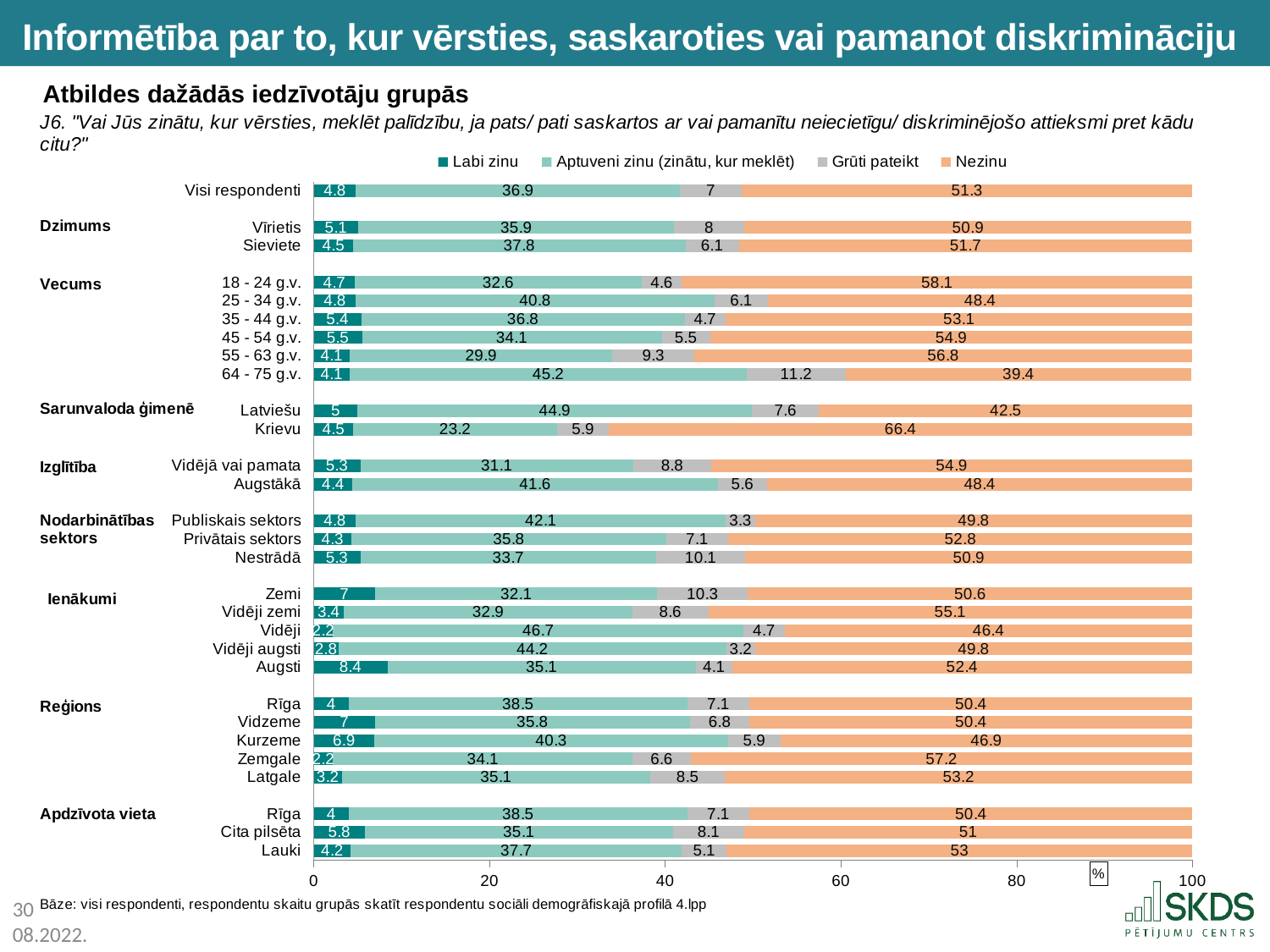

Informētība par to, kur vērsties, saskaroties vai pamanot diskrimināciju
Atbildes dažādās iedzīvotāju grupās

### Chart

| Category | Labi zinu | Aptuveni zinu (zinātu, kur meklēt) | Grūti pateikt | Nezinu |
|---|---|---|---|---|
| Visi respondenti | 4.8 | 36.9 | 7.0 | 51.3 |
|  | None | None | None | None |
| Vīrietis | 5.1 | 35.9 | 8.0 | 50.9 |
| Sieviete | 4.5 | 37.8 | 6.1 | 51.7 |
|  | None | None | None | None |
| 18 - 24 g.v. | 4.7 | 32.6 | 4.6 | 58.1 |
| 25 - 34 g.v. | 4.8 | 40.8 | 6.1 | 48.4 |
| 35 - 44 g.v. | 5.4 | 36.8 | 4.7 | 53.1 |
| 45 - 54 g.v. | 5.5 | 34.1 | 5.5 | 54.9 |
| 55 - 63 g.v. | 4.1 | 29.9 | 9.3 | 56.8 |
| 64 - 75 g.v. | 4.1 | 45.2 | 11.2 | 39.4 |
|  | None | None | None | None |
| Latviešu | 5.0 | 44.9 | 7.6 | 42.5 |
| Krievu | 4.5 | 23.2 | 5.9 | 66.4 |
|  | None | None | None | None |
| Vidējā vai pamata | 5.3 | 31.1 | 8.8 | 54.9 |
| Augstākā | 4.4 | 41.6 | 5.6 | 48.4 |
|  | None | None | None | None |
| Publiskais sektors | 4.8 | 42.1 | 3.3 | 49.8 |
| Privātais sektors | 4.3 | 35.8 | 7.1 | 52.8 |
| Nestrādā | 5.3 | 33.7 | 10.1 | 50.9 |
|  | None | None | None | None |
| Zemi | 7.0 | 32.1 | 10.3 | 50.6 |
| Vidēji zemi | 3.4 | 32.9 | 8.6 | 55.1 |
| Vidēji | 2.2 | 46.7 | 4.7 | 46.4 |
| Vidēji augsti | 2.8 | 44.2 | 3.2 | 49.8 |
| Augsti | 8.4 | 35.1 | 4.1 | 52.4 |
|  | None | None | None | None |
|  Rīga | 4.0 | 38.5 | 7.1 | 50.4 |
|  Vidzeme | 7.0 | 35.8 | 6.8 | 50.4 |
|  Kurzeme | 6.9 | 40.3 | 5.9 | 46.9 |
|  Zemgale | 2.2 | 34.1 | 6.6 | 57.2 |
|  Latgale | 3.2 | 35.1 | 8.5 | 53.2 |
|  | None | None | None | None |
|  Rīga | 4.0 | 38.5 | 7.1 | 50.4 |
|  Cita pilsēta | 5.8 | 35.1 | 8.1 | 51.0 |
|  Lauki | 4.2 | 37.7 | 5.1 | 53.0 |